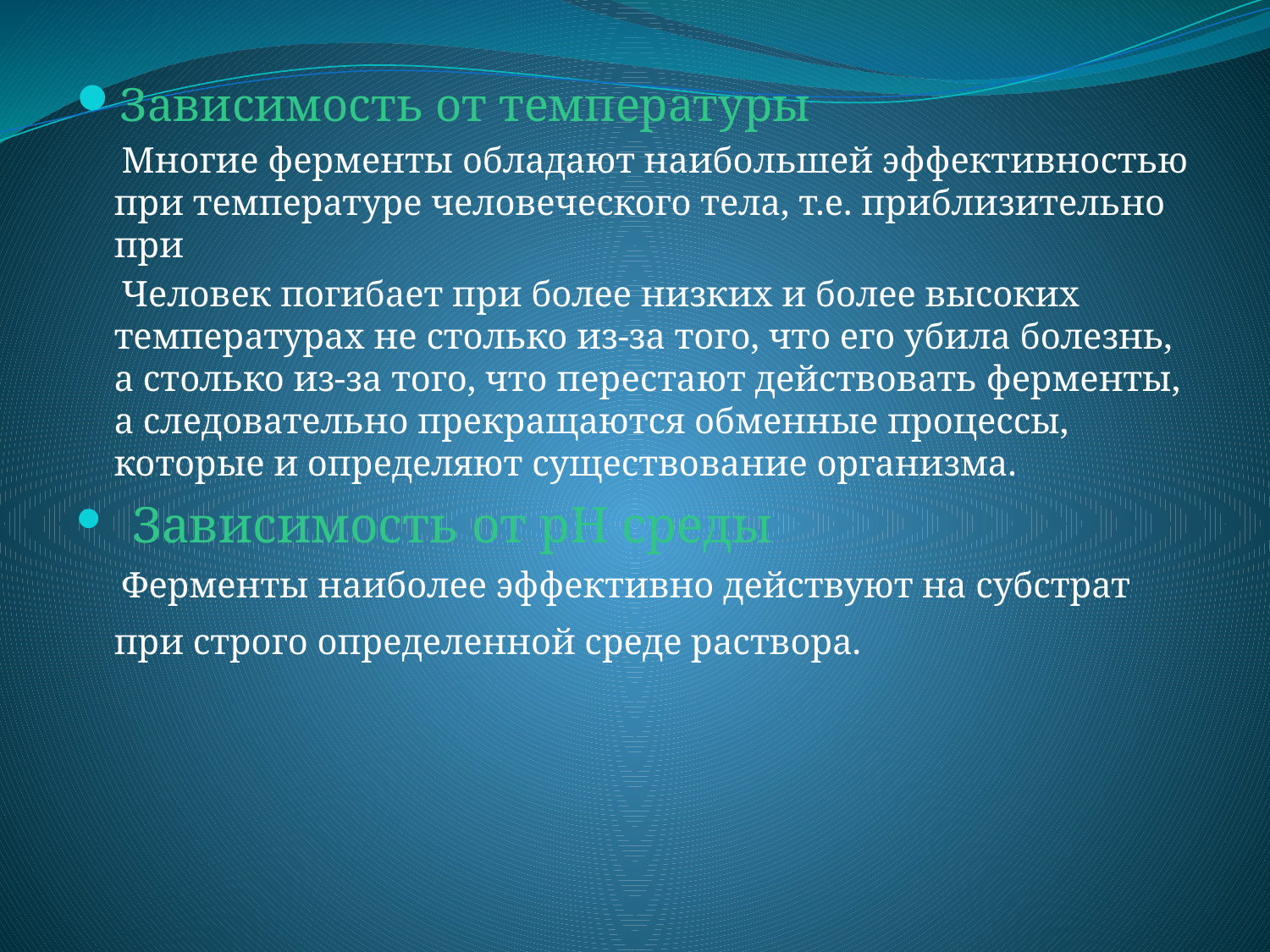

#
Зависимость от температуры
     Многие ферменты обладают наибольшей эффективностью при температуре человеческого тела, т.е. приблизительно при
     Человек погибает при более низких и более высоких температурах не столько из-за того, что его убила болезнь, а столько из-за того, что перестают действовать ферменты, а следовательно прекращаются обменные процессы, которые и определяют существование организма.
  Зависимость от рН среды
     Ферменты наиболее эффективно действуют на субстрат при строго определенной среде раствора.